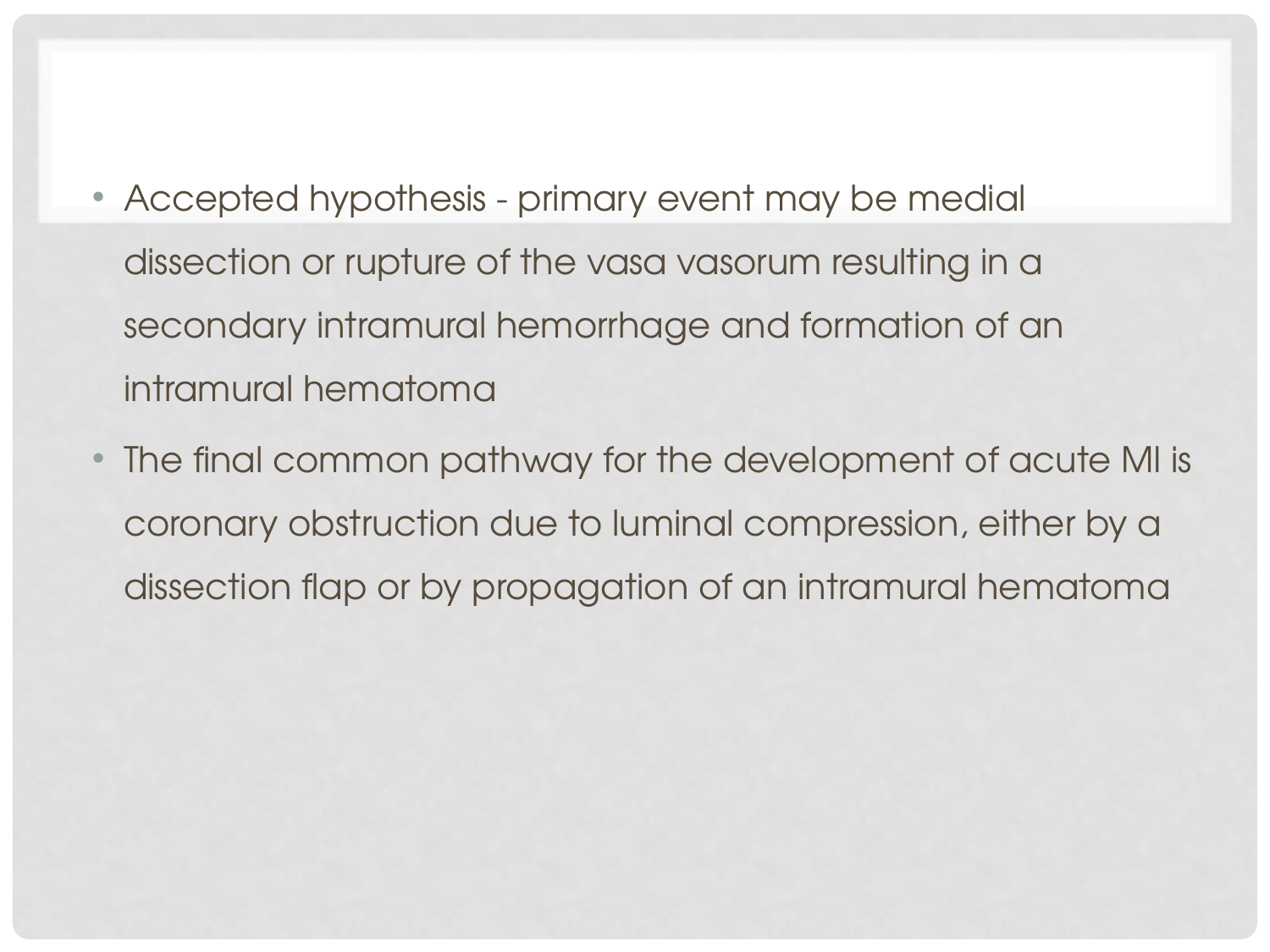

#
Accepted hypothesis - primary event may be medial dissection or rupture of the vasa vasorum resulting in a secondary intramural hemorrhage and formation of an intramural hematoma
The final common pathway for the development of acute MI is coronary obstruction due to luminal compression, either by a dissection flap or by propagation of an intramural hematoma